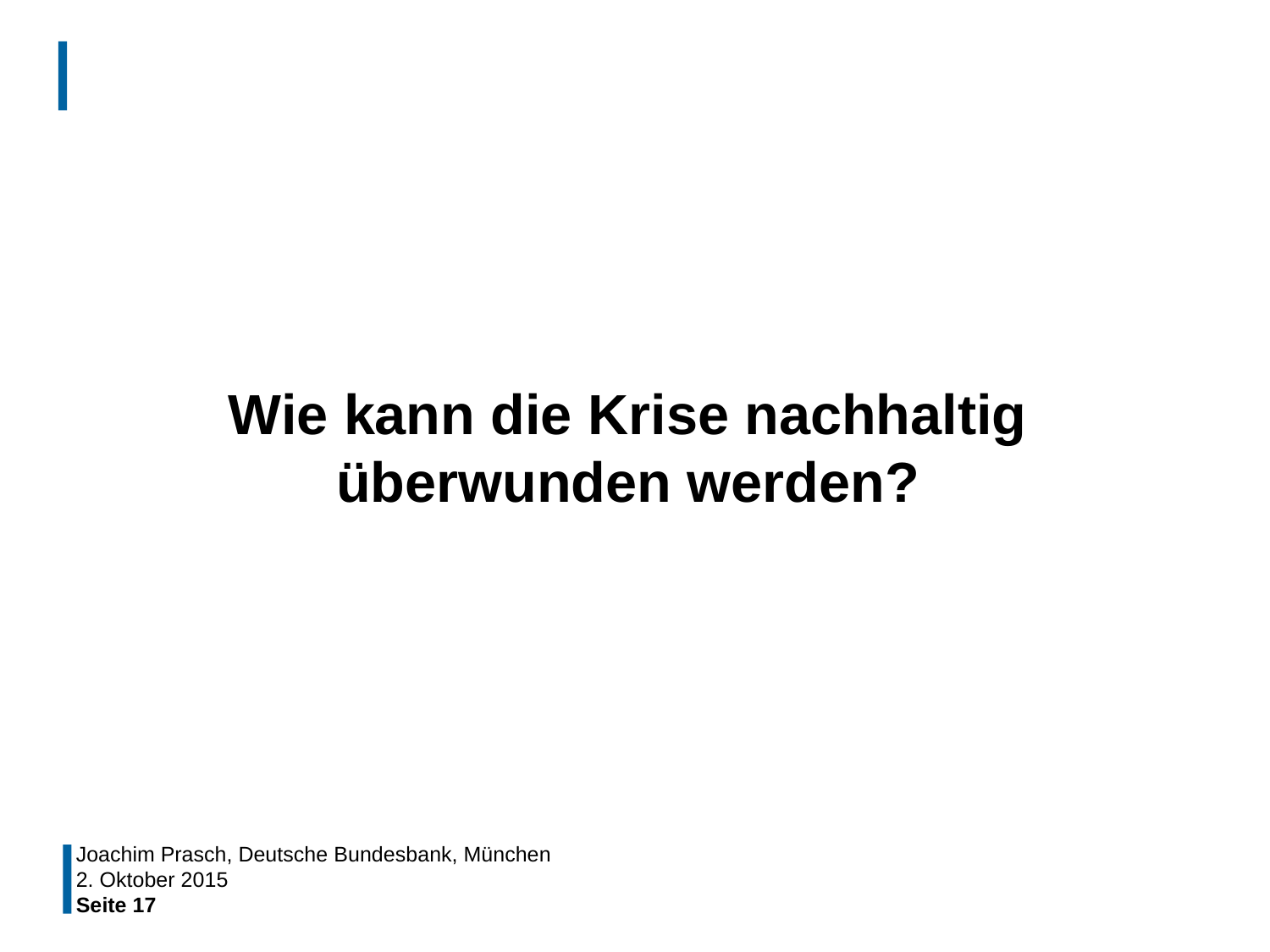

Wie kann die Krise nachhaltig
überwunden werden?
Joachim Prasch, Deutsche Bundesbank, München
2. Oktober 2015
Seite 17